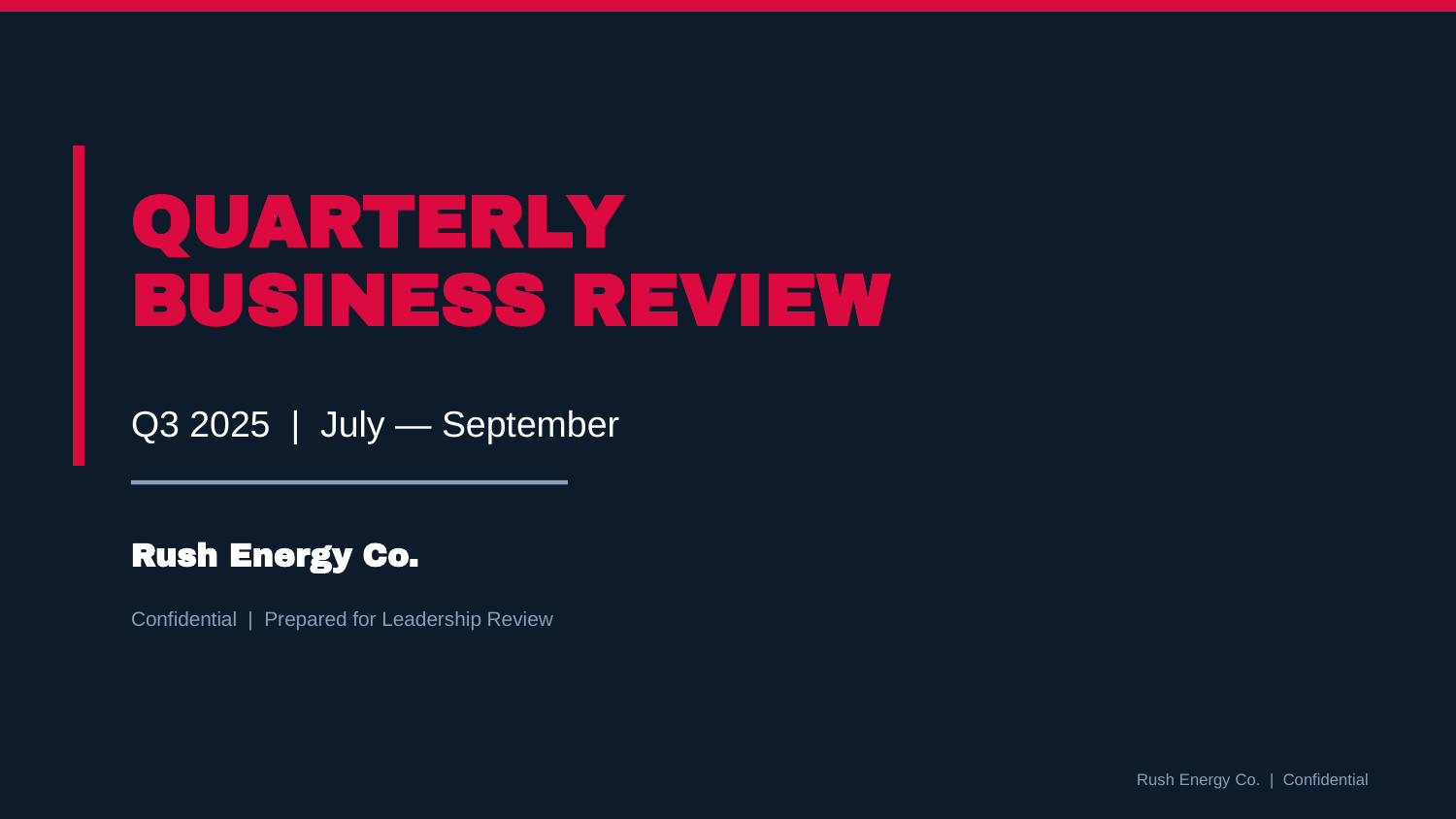

QUARTERLY
BUSINESS REVIEW
Q3 2025  |  July — September

Rush Energy Co.
Confidential  |  Prepared for Leadership Review
Rush Energy Co.  |  Confidential